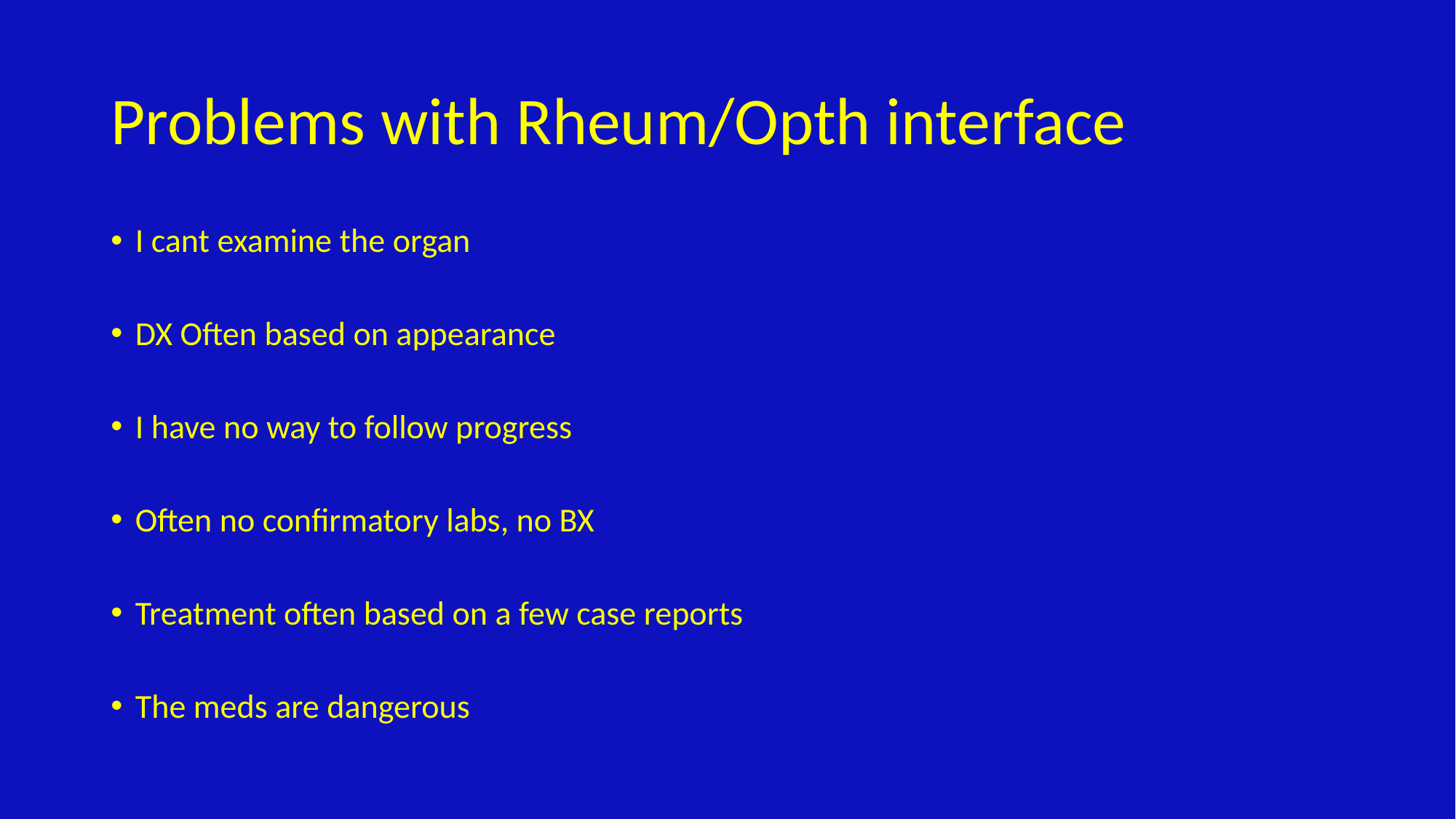

# Problems with Rheum/Opth interface
I cant examine the organ

DX Often based on appearance

I have no way to follow progress

Often no confirmatory labs, no BX

Treatment often based on a few case reports

The meds are dangerous